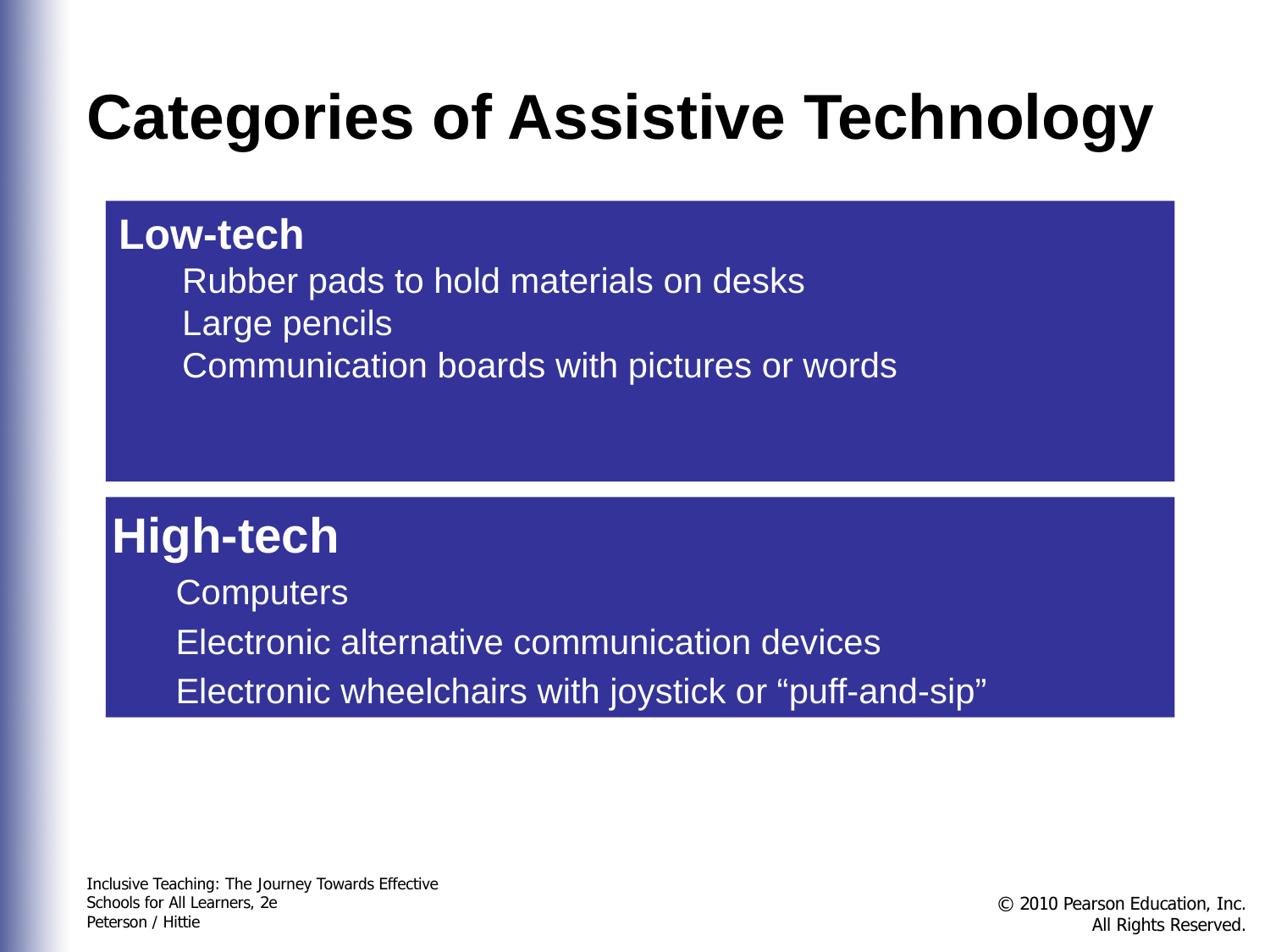

Categories of Assistive Technology

Low-tech
Rubber pads to hold materials on desks
Large pencils
Communication boards with pictures or words
High-tech
Computers
Electronic alternative communication devices
Electronic wheelchairs with joystick or “puff-and-sip”
8